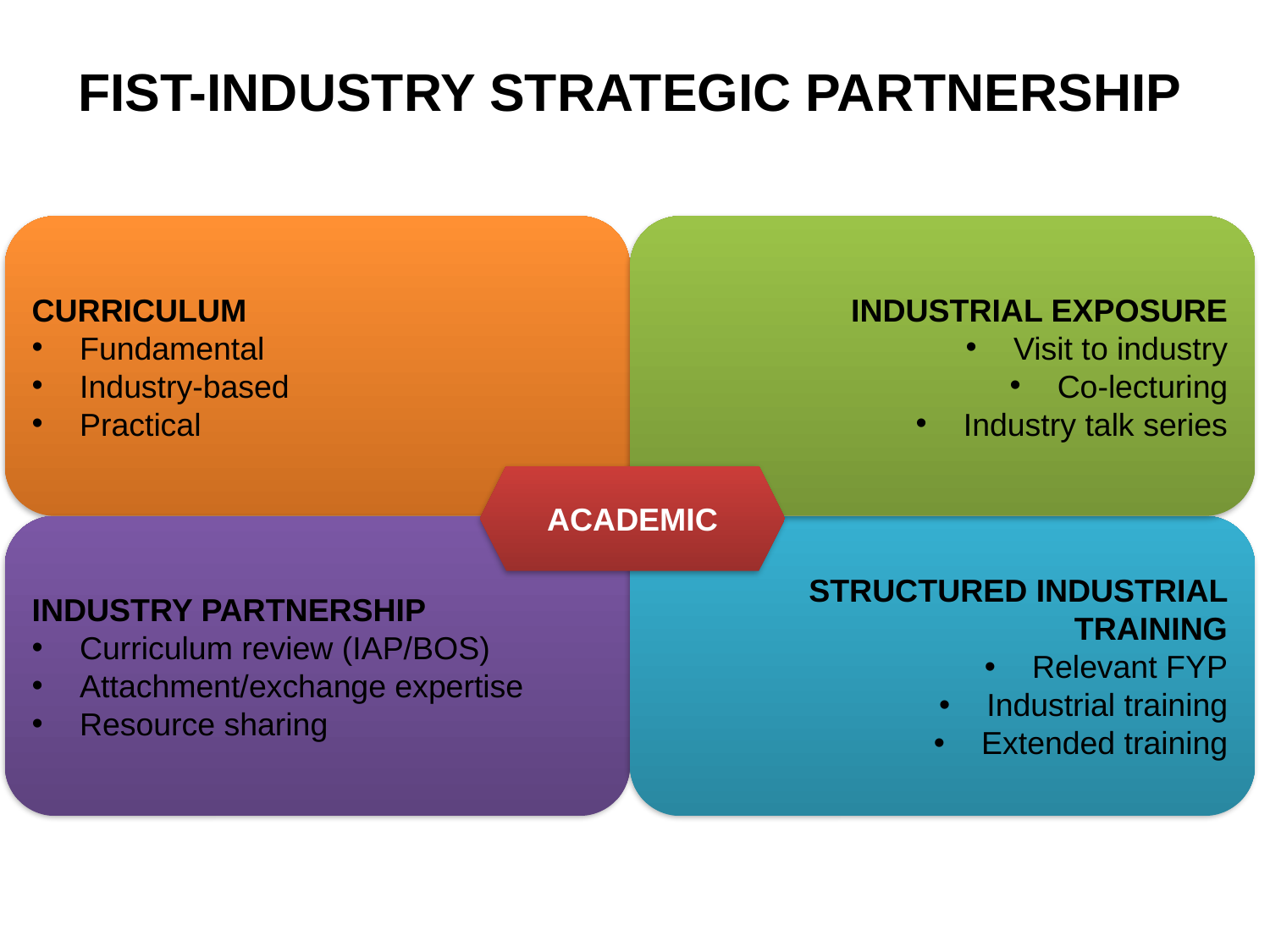

FIST-INDUSTRY STRATEGIC PARTNERSHIP
CURRICULUM
Fundamental
Industry-based
Practical
INDUSTRIAL EXPOSURE
Visit to industry
Co-lecturing
Industry talk series
ACADEMIC
INDUSTRY PARTNERSHIP
Curriculum review (IAP/BOS)
Attachment/exchange expertise
Resource sharing
STRUCTURED INDUSTRIAL TRAINING
Relevant FYP
Industrial training
Extended training